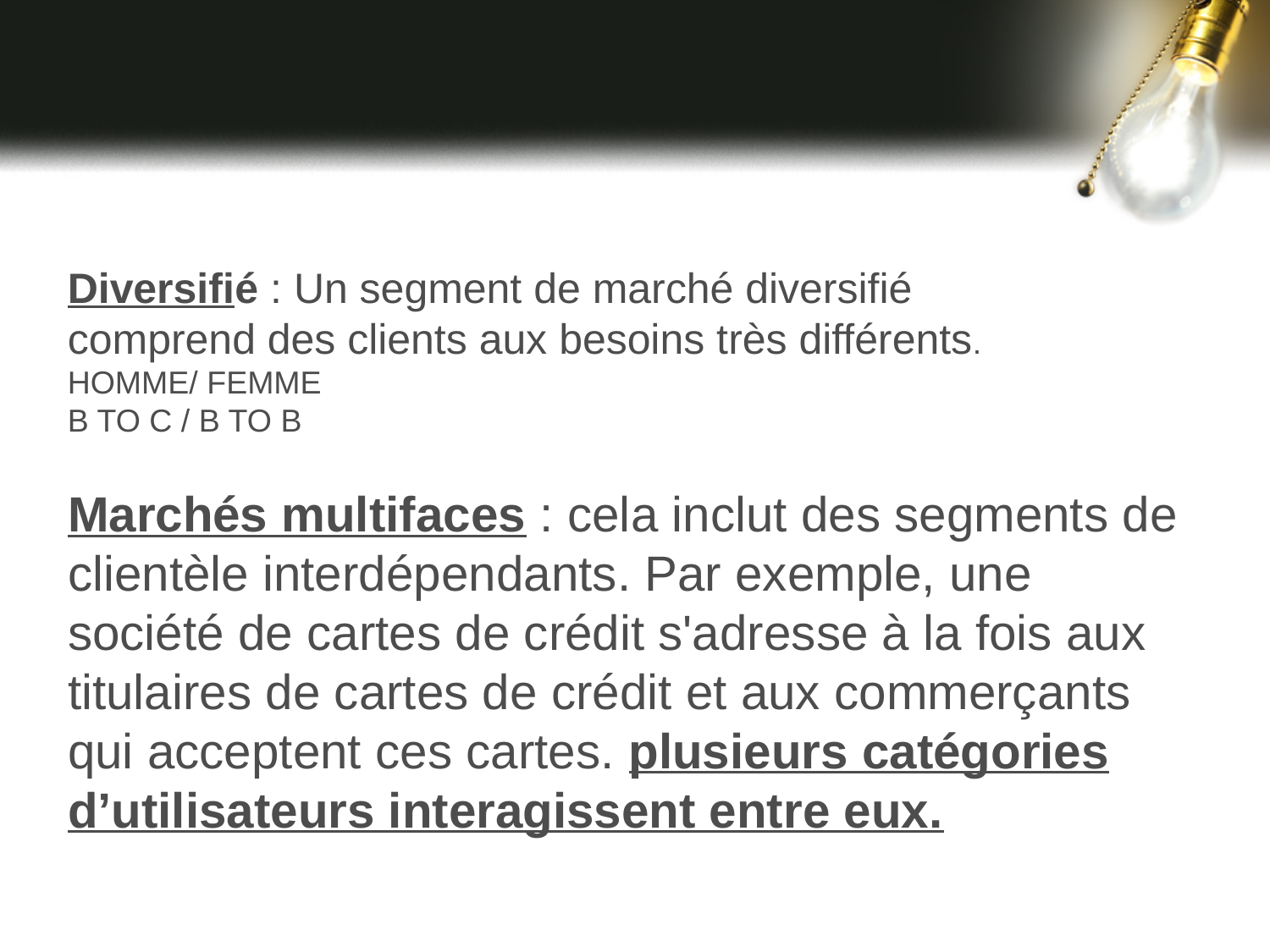

Diversifié : Un segment de marché diversifié comprend des clients aux besoins très différents.
HOMME/ FEMME
B TO C / B TO B
Marchés multifaces : cela inclut des segments de clientèle interdépendants. Par exemple, une société de cartes de crédit s'adresse à la fois aux titulaires de cartes de crédit et aux commerçants qui acceptent ces cartes. plusieurs catégories d’utilisateurs interagissent entre eux.